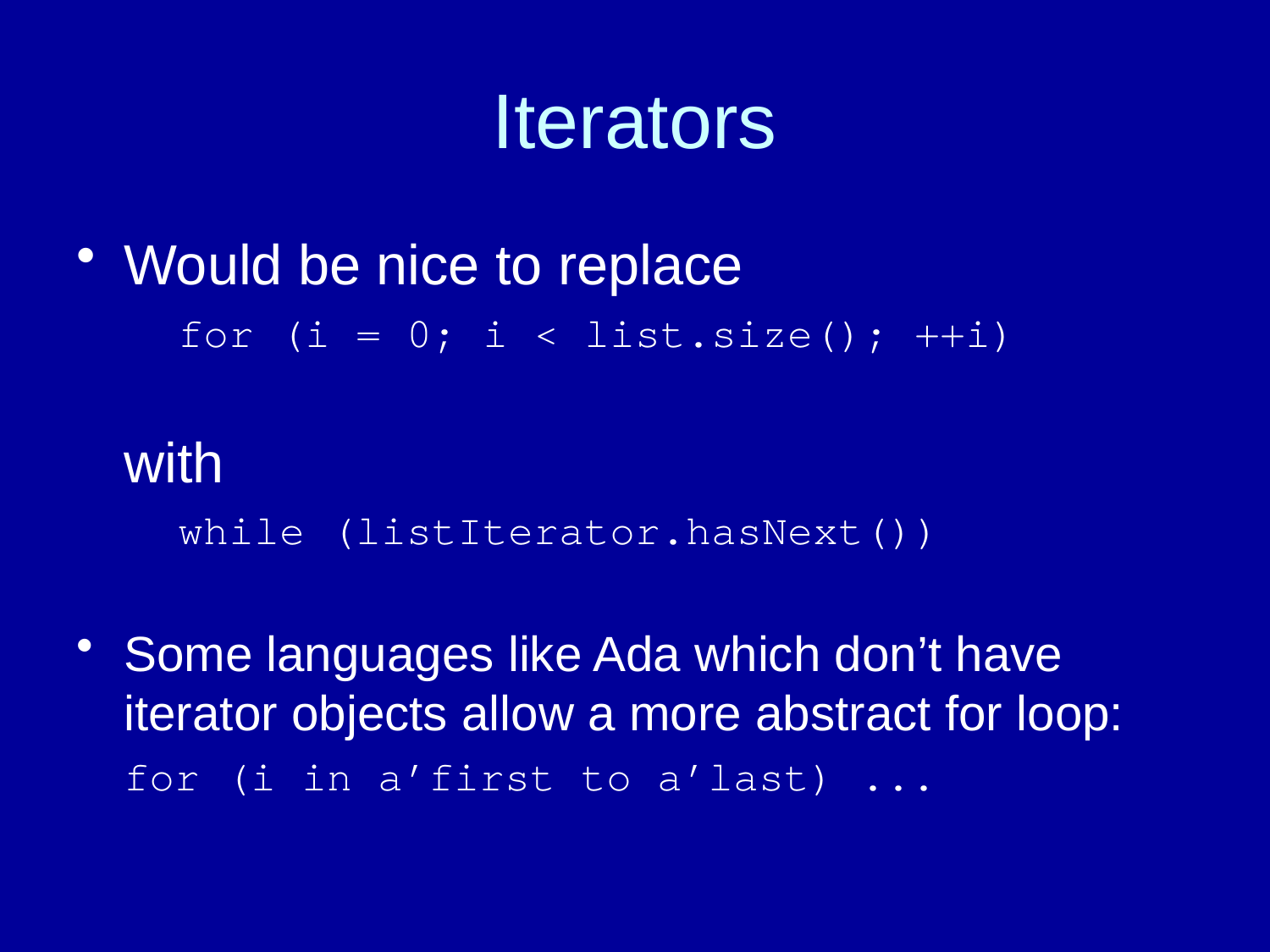

# Iterators
Would be nice to replace
    for (i = 0; i < list.size(); ++i)

	with
    while (listIterator.hasNext())

Some languages like Ada which don’t have iterator objects allow a more abstract for loop:
	for (i in a’first to a’last) ...